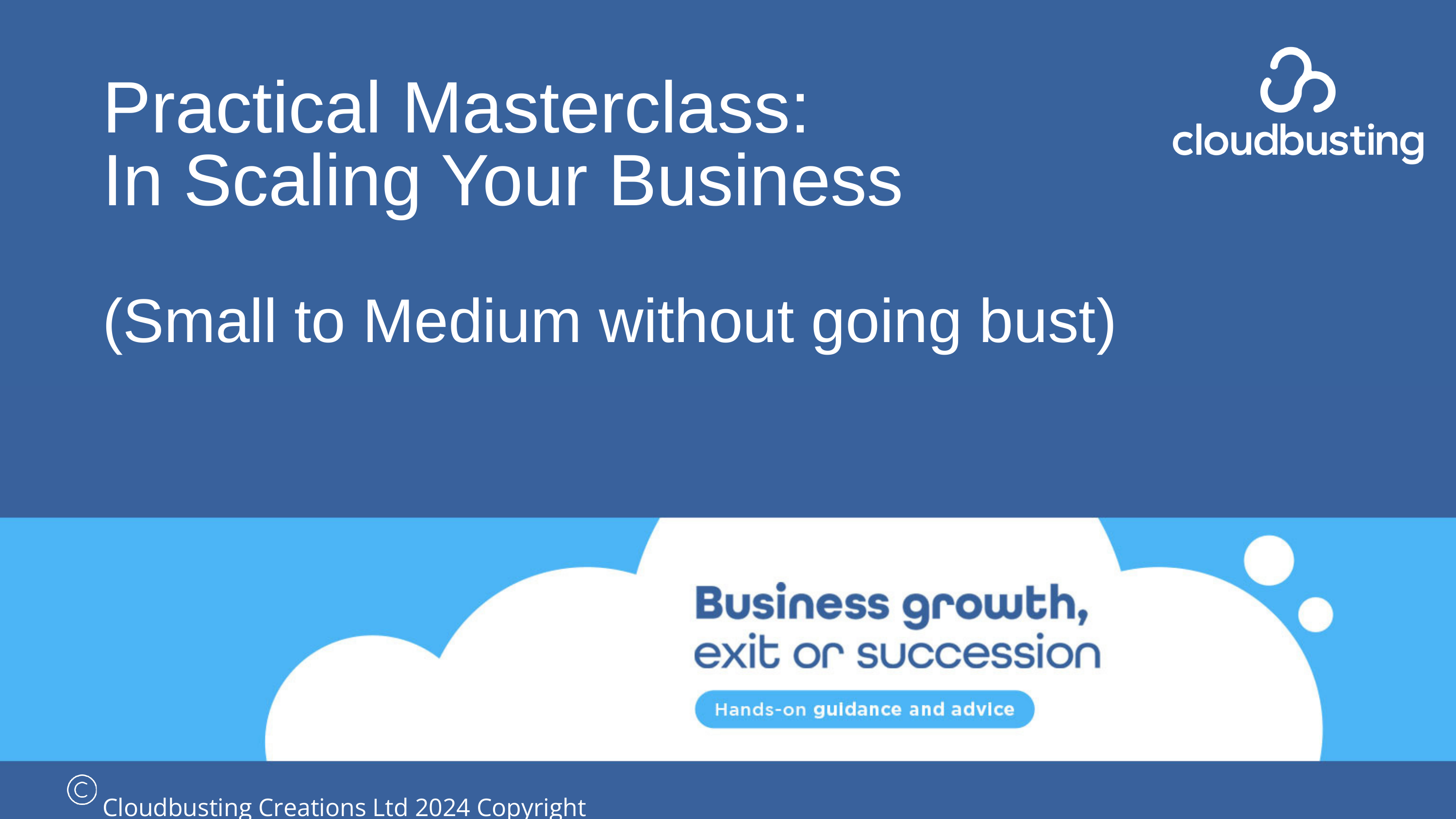

Practical Masterclass:
In Scaling Your Business

(Small to Medium without going bust)

Cloudbusting Creations Ltd 2024 Copyright